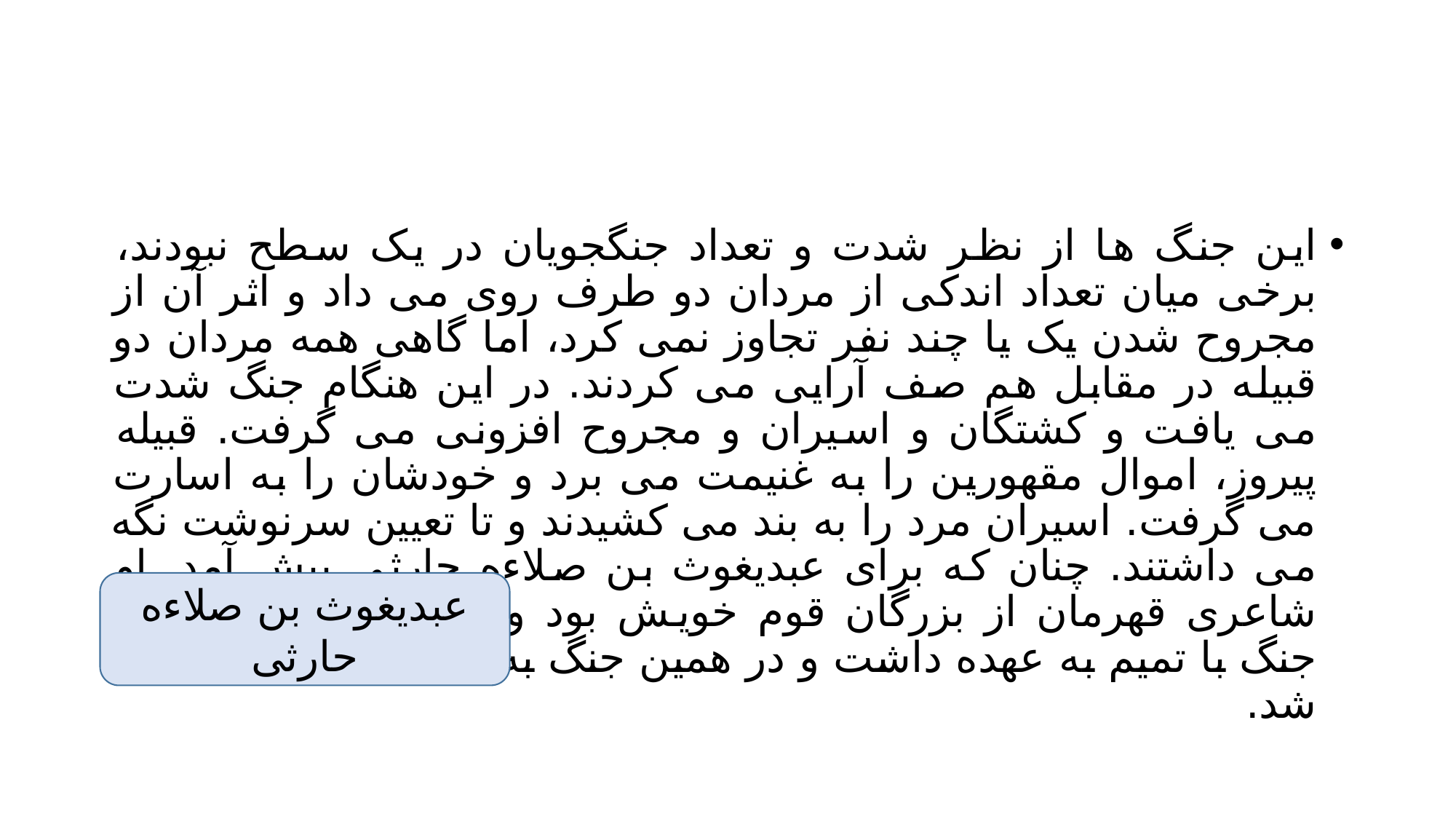

#
این جنگ ها از نظر شدت و تعداد جنگجویان در یک سطح نبودند، برخی میان تعداد اندکی از مردان دو طرف روی می داد و اثر آن از مجروح شدن یک یا چند نفر تجاوز نمی کرد، اما گاهی همه مردان دو قبیله در مقابل هم صف آرایی می کردند. در این هنگام جنگ شدت می یافت و کشتگان و اسیران و مجروح افزونی می گرفت. قبیله پیروز، اموال مقهورین را به غنیمت می برد و خودشان را به اسارت می گرفت. اسیران مرد را به بند می کشیدند و تا تعیین سرنوشت نگه می داشتند. چنان که برای عبدیغوث بن صلاءه حارثی پیش آمد. او شاعری قهرمان از بزرگان قوم خویش بود و فرماندهی آنان را در جنگ با تمیم به عهده داشت و در همین جنگ به اسارت درآمد و کشته شد.
عبدیغوث بن صلاءه حارثی